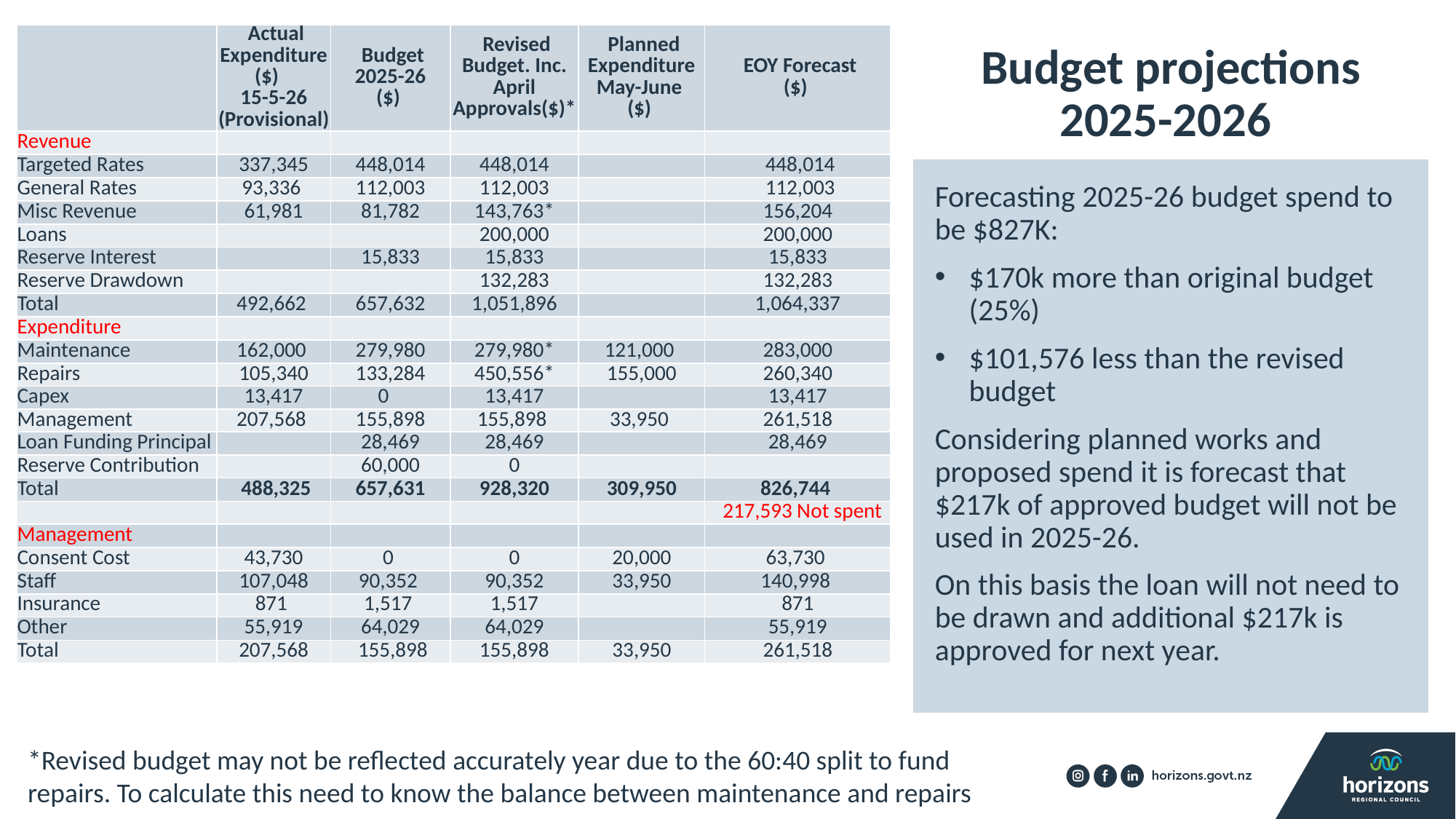

|  | Actual Expenditure ($) 15-5-26 (Provisional) | Budget 2025-26 ($) | Revised Budget. Inc. April Approvals($)\* | Planned Expenditure May-June ($) | EOY Forecast ($) |
| --- | --- | --- | --- | --- | --- |
| Revenue |  |  |  |  |  |
| Targeted Rates | 337,345 | 448,014 | 448,014 |  | 448,014 |
| General Rates | 93,336 | 112,003 | 112,003 |  | 112,003 |
| Misc Revenue | 61,981 | 81,782 | 143,763\* |  | 156,204 |
| Loans |  |  | 200,000 |  | 200,000 |
| Reserve Interest |  | 15,833 | 15,833 |  | 15,833 |
| Reserve Drawdown |  |  | 132,283 |  | 132,283 |
| Total | 492,662 | 657,632 | 1,051,896 |  | 1,064,337 |
| Expenditure |  |  |  |  |  |
| Maintenance | 162,000 | 279,980 | 279,980\* | 121,000 | 283,000 |
| Repairs | 105,340 | 133,284 | 450,556\* | 155,000 | 260,340 |
| Capex | 13,417 | 0 | 13,417 |  | 13,417 |
| Management | 207,568 | 155,898 | 155,898 | 33,950 | 261,518 |
| Loan Funding Principal |  | 28,469 | 28,469 |  | 28,469 |
| Reserve Contribution |  | 60,000 | 0 |  |  |
| Total | 488,325 | 657,631 | 928,320 | 309,950 | 826,744 |
|  |  |  |  |  | 217,593 Not spent |
| Management |  |  |  |  |  |
| Consent Cost | 43,730 | 0 | 0 | 20,000 | 63,730 |
| Staff | 107,048 | 90,352 | 90,352 | 33,950 | 140,998 |
| Insurance | 871 | 1,517 | 1,517 |  | 871 |
| Other | 55,919 | 64,029 | 64,029 |  | 55,919 |
| Total | 207,568 | 155,898 | 155,898 | 33,950 | 261,518 |
# Budget projections 2025-2026
Forecasting 2025-26 budget spend to be $827K:
$170k more than original budget (25%)
$101,576 less than the revised budget
Considering planned works and proposed spend it is forecast that $217k of approved budget will not be used in 2025-26.
On this basis the loan will not need to be drawn and additional $217k is approved for next year.
*Revised budget may not be reflected accurately year due to the 60:40 split to fund repairs. To calculate this need to know the balance between maintenance and repairs